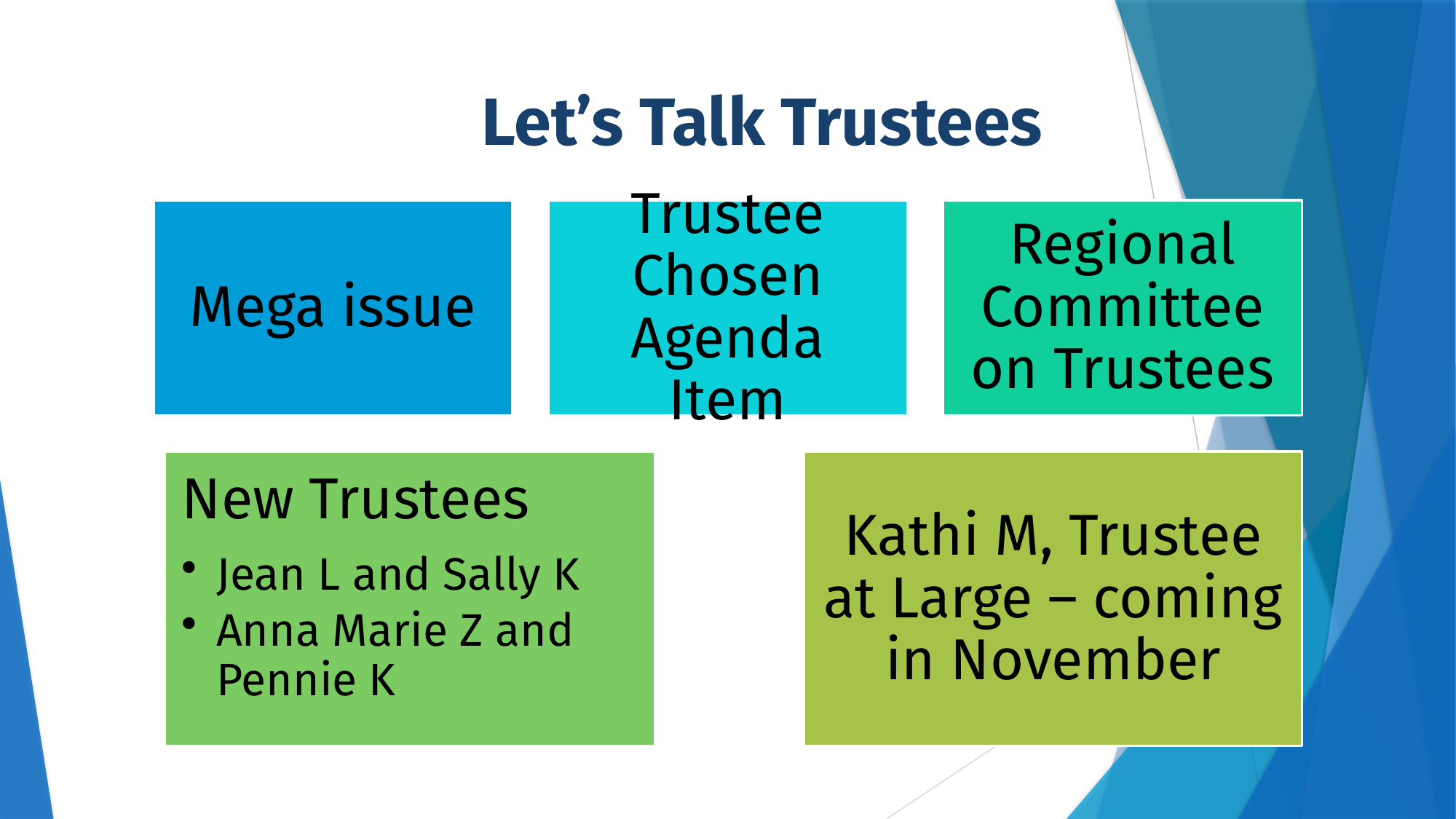

# Let’s Talk Trustees
Mega issue
Trustee Chosen Agenda Item
Regional Committee on Trustees
New Trustees
Jean L and Sally K
Anna Marie Z and Pennie K
Kathi M, Trustee at Large – coming in November